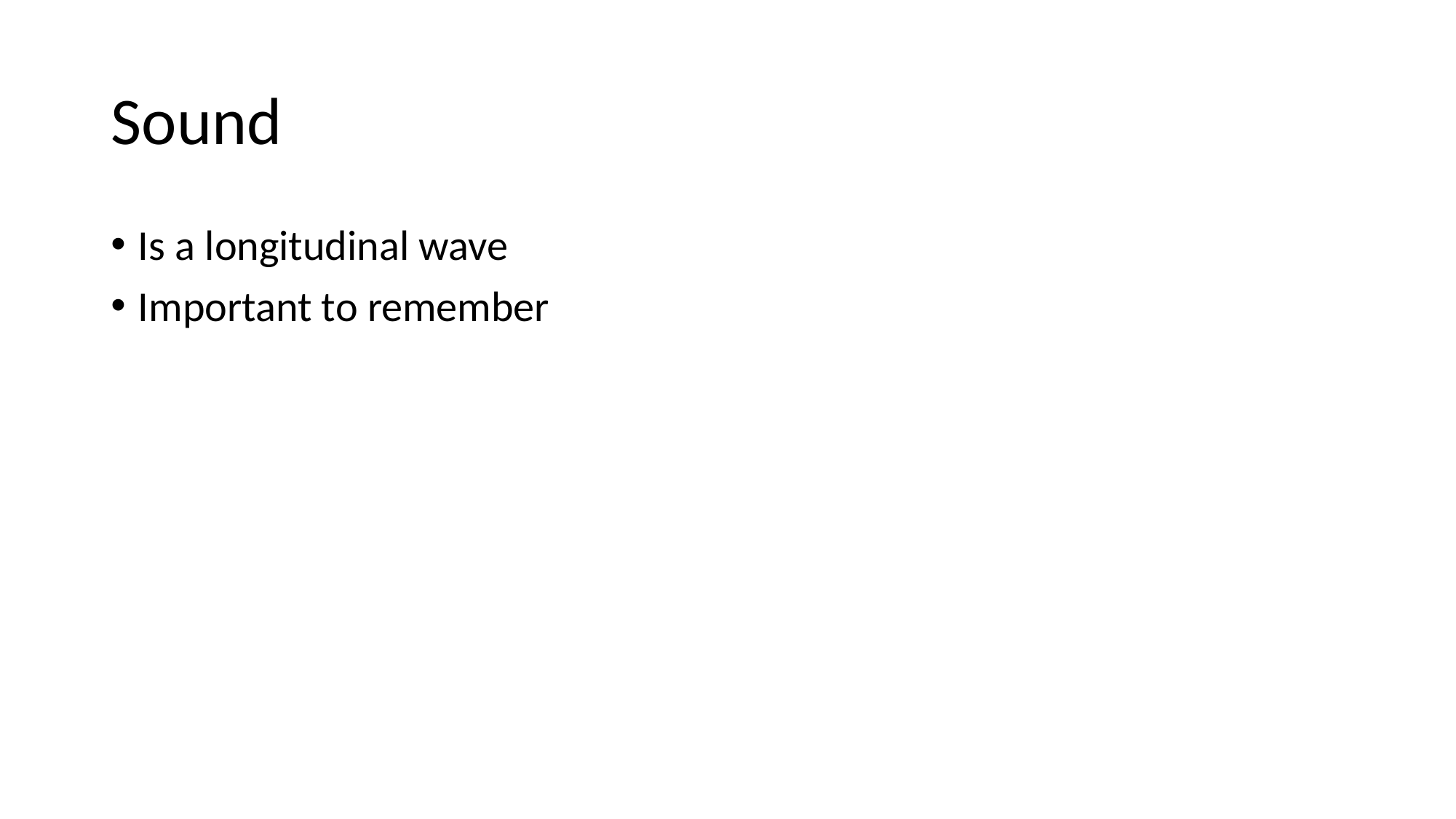

# Sound
Is a longitudinal wave
Important to remember